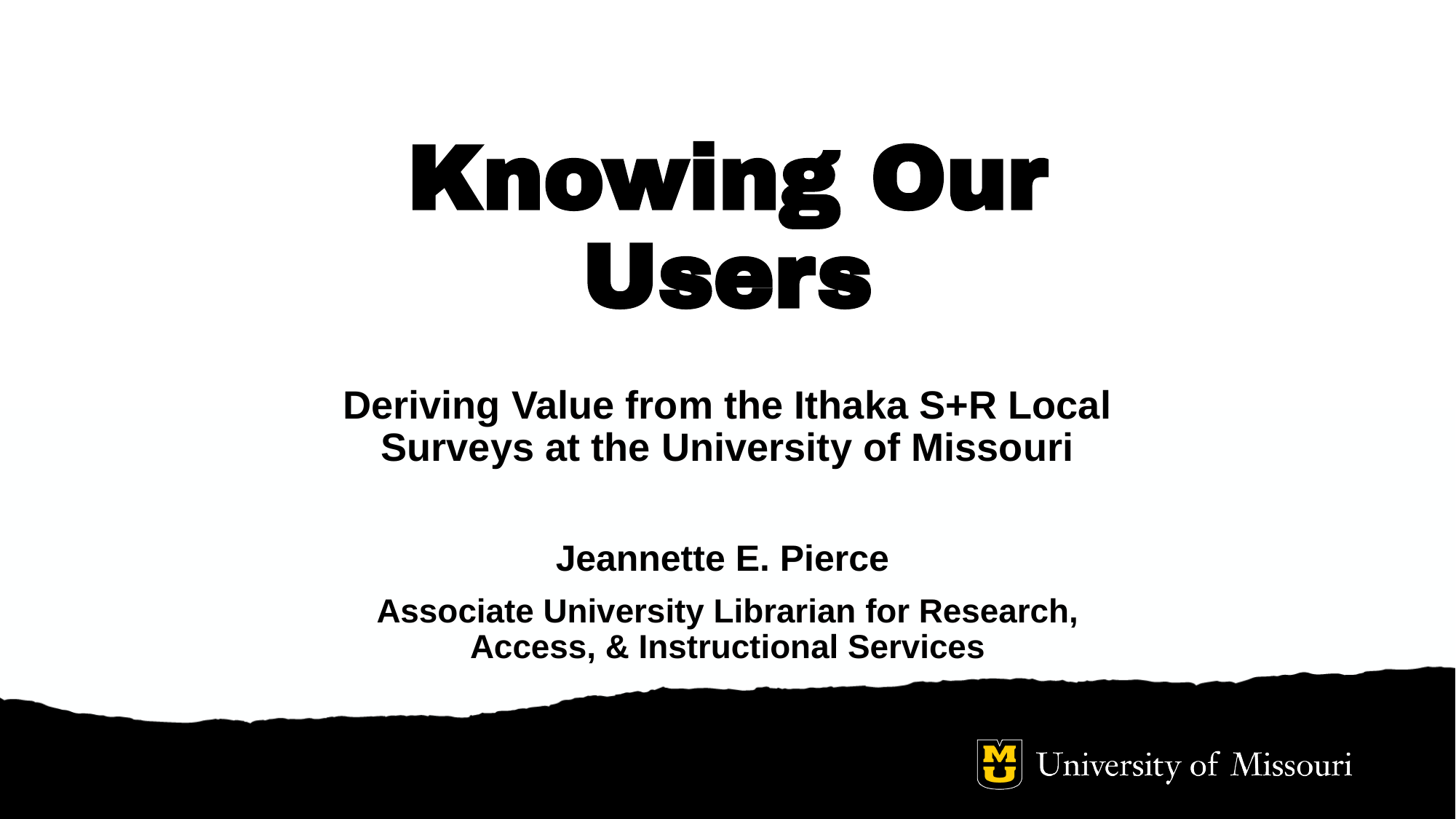

# Knowing Our Users
Deriving Value from the Ithaka S+R Local Surveys at the University of Missouri

Jeannette E. Pierce
Associate University Librarian for Research, Access, & Instructional Services